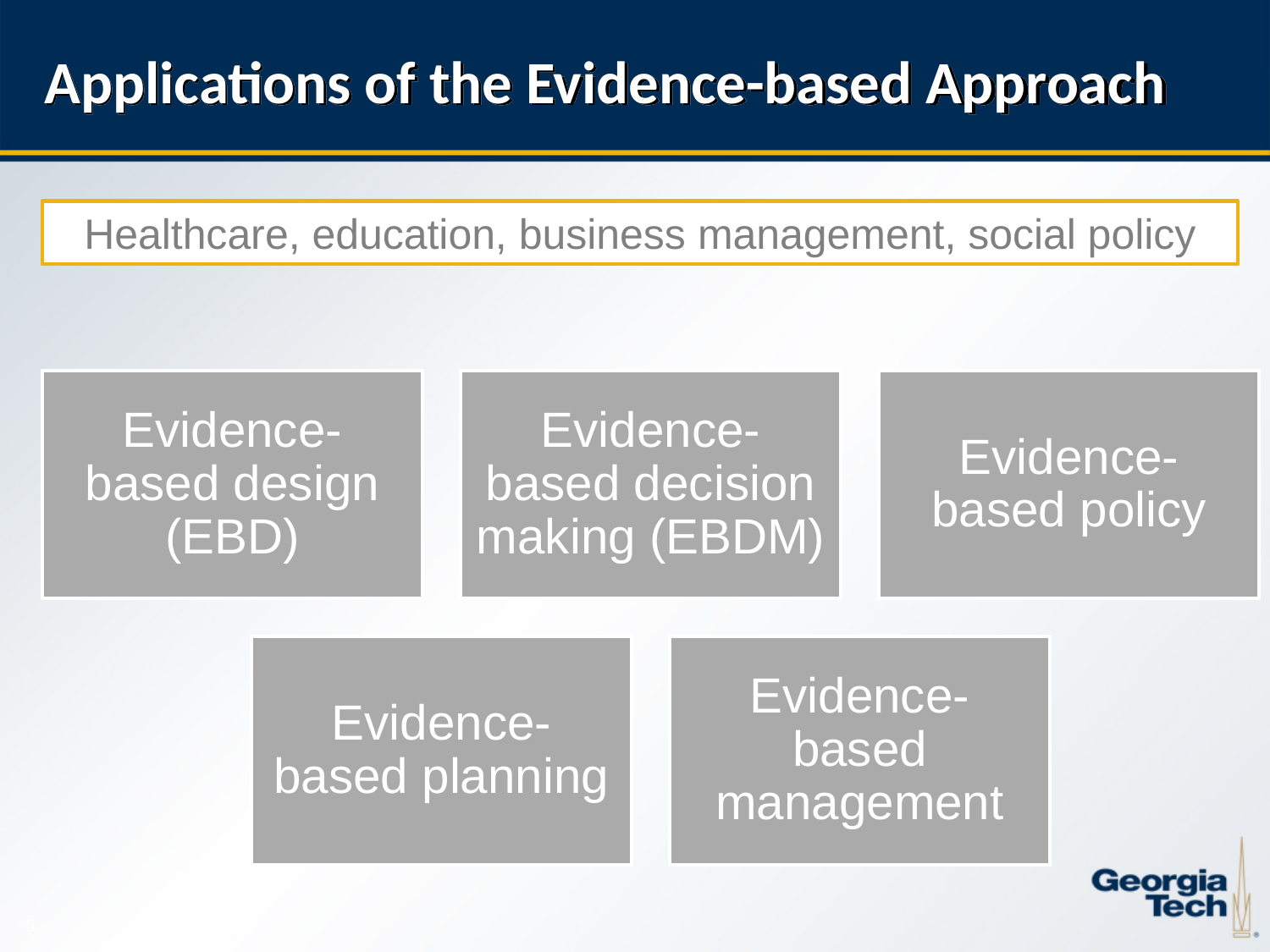

# Applications of the Evidence-based Approach
Healthcare, education, business management, social policy
Evidence-based design (EBD)
Evidence-based decision making (EBDM)
Evidence-based policy
Evidence-based planning
Evidence-based management